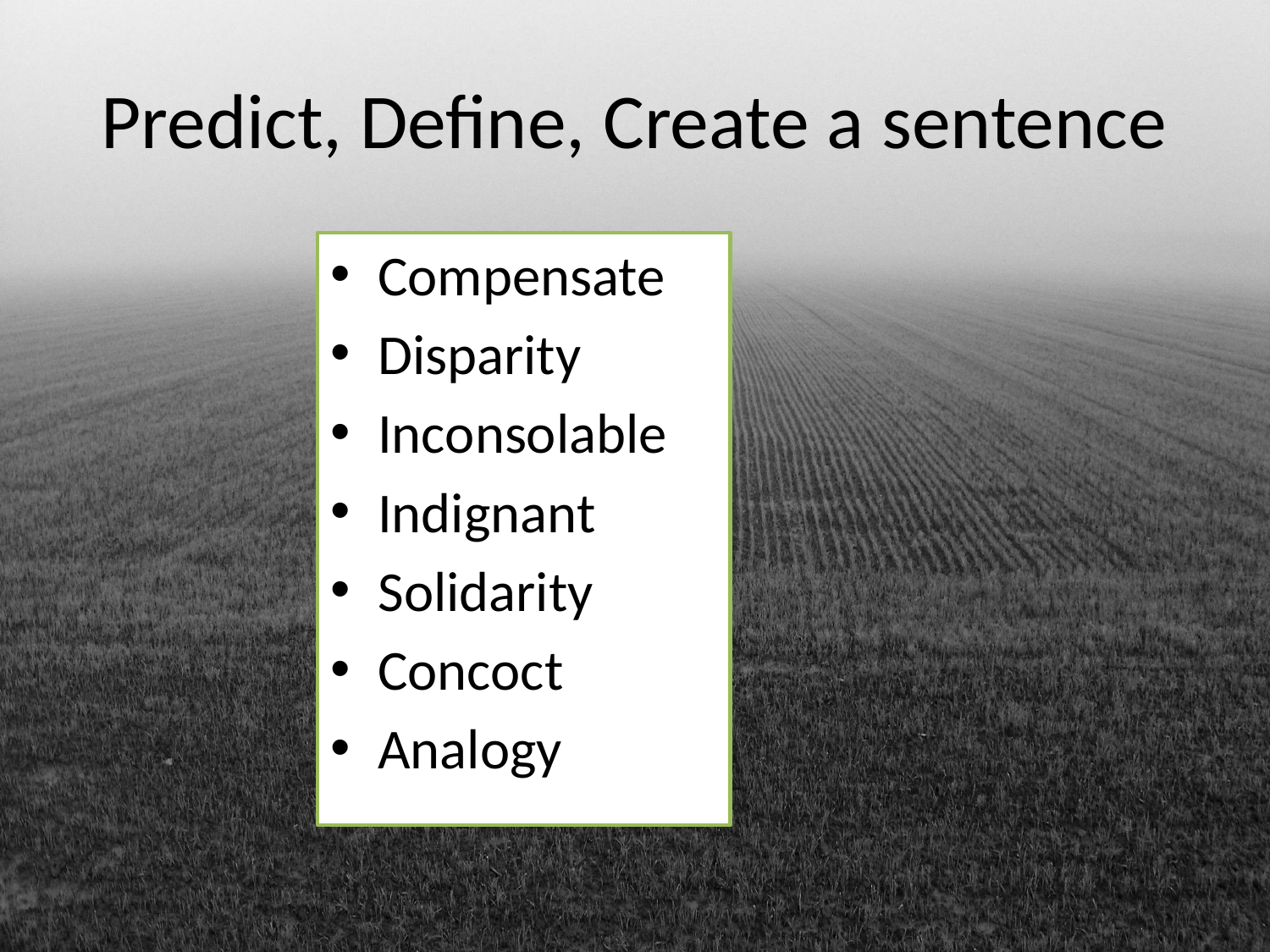

# Predict, Define, Create a sentence
Compensate
Disparity
Inconsolable
Indignant
Solidarity
Concoct
Analogy